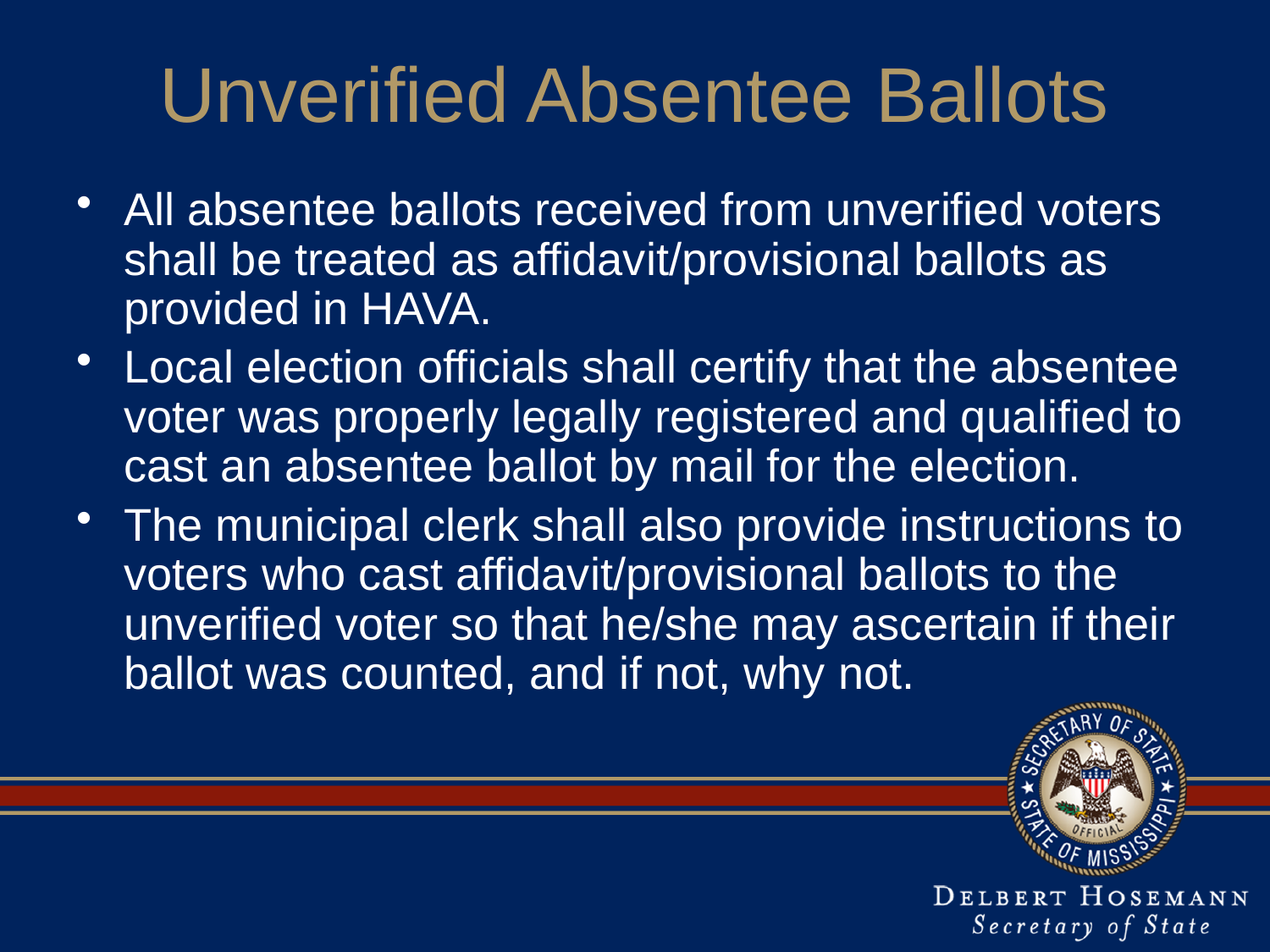

# Unverified Absentee Ballots
All absentee ballots received from unverified voters shall be treated as affidavit/provisional ballots as provided in HAVA.
Local election officials shall certify that the absentee voter was properly legally registered and qualified to cast an absentee ballot by mail for the election.
The municipal clerk shall also provide instructions to voters who cast affidavit/provisional ballots to the unverified voter so that he/she may ascertain if their ballot was counted, and if not, why not.